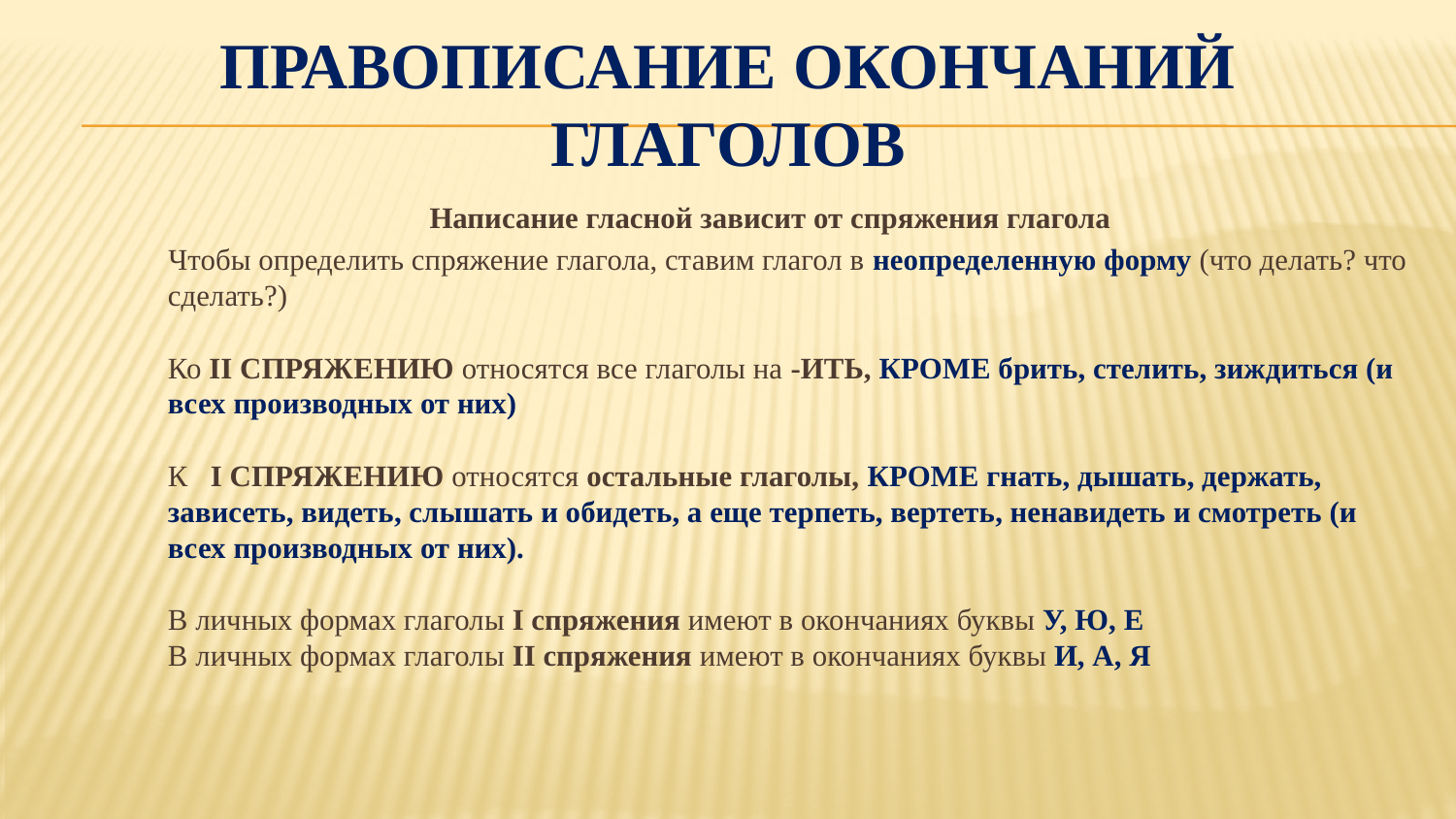

# Правописание окончаний глаголов
Написание гласной зависит от спряжения глагола
      Чтобы определить спряжение глагола, ставим глагол в неопределенную форму (что делать? что сделать?)
Ко II СПРЯЖЕНИЮ относятся все глаголы на -ИТЬ, КРОМЕ брить, стелить, зиждиться (и всех производных от них)
К   I СПРЯЖЕНИЮ относятся остальные глаголы, КРОМЕ гнать, дышать, держать, зависеть, видеть, слышать и обидеть, а еще терпеть, вертеть, ненавидеть и смотреть (и всех производных от них).
В личных формах глаголы I спряжения имеют в окончаниях буквы У, Ю, Е
В личных формах глаголы II спряжения имеют в окончаниях буквы И, А, Я